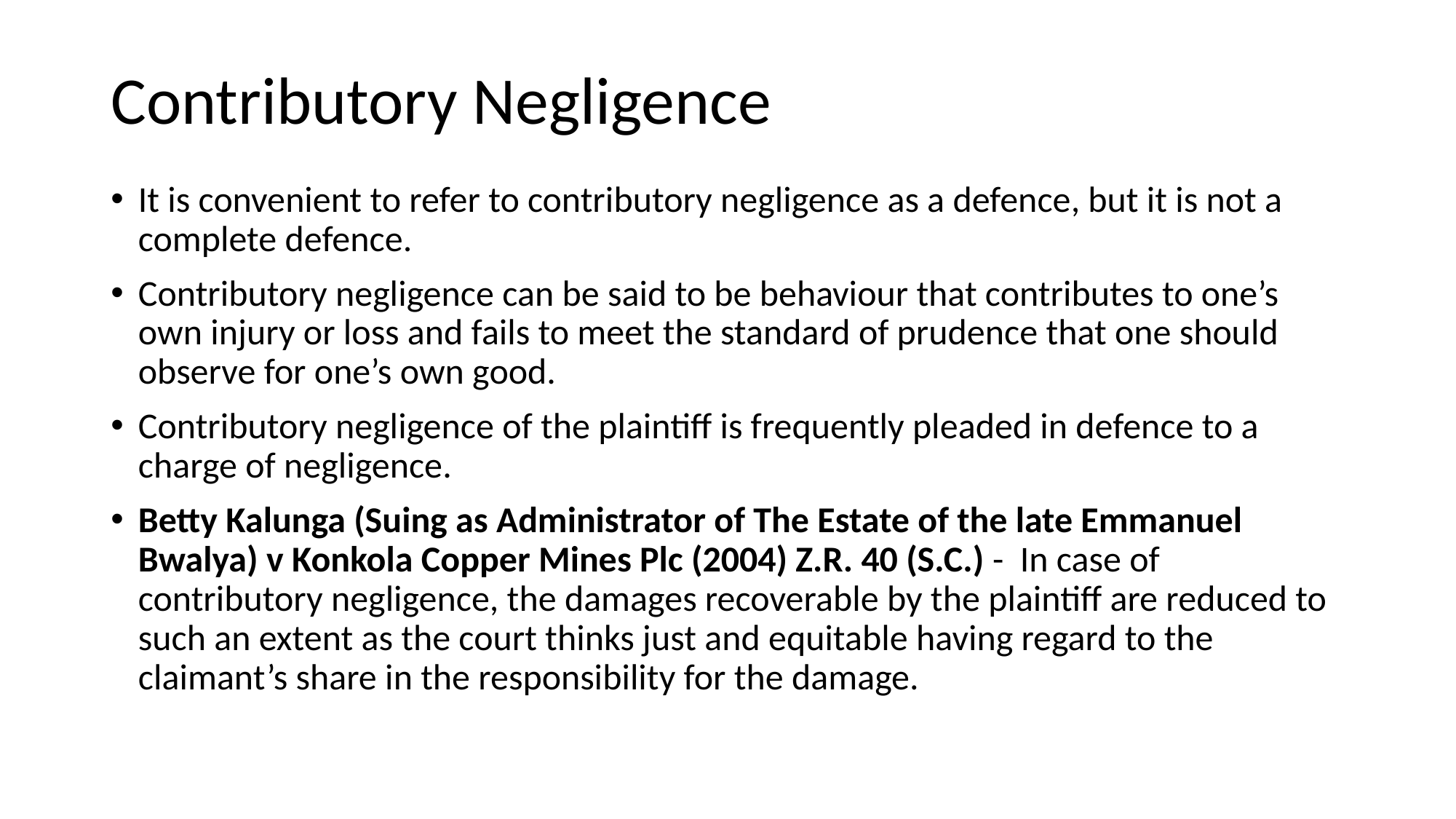

# Contributory Negligence
It is convenient to refer to contributory negligence as a defence, but it is not a complete defence.
Contributory negligence can be said to be behaviour that contributes to one’s own injury or loss and fails to meet the standard of prudence that one should observe for one’s own good.
Contributory negligence of the plaintiff is frequently pleaded in defence to a charge of negligence.
Betty Kalunga (Suing as Administrator of The Estate of the late Emmanuel Bwalya) v Konkola Copper Mines Plc (2004) Z.R. 40 (S.C.) -  In case of contributory negligence, the damages recoverable by the plaintiff are reduced to such an extent as the court thinks just and equitable having regard to the claimant’s share in the responsibility for the damage.